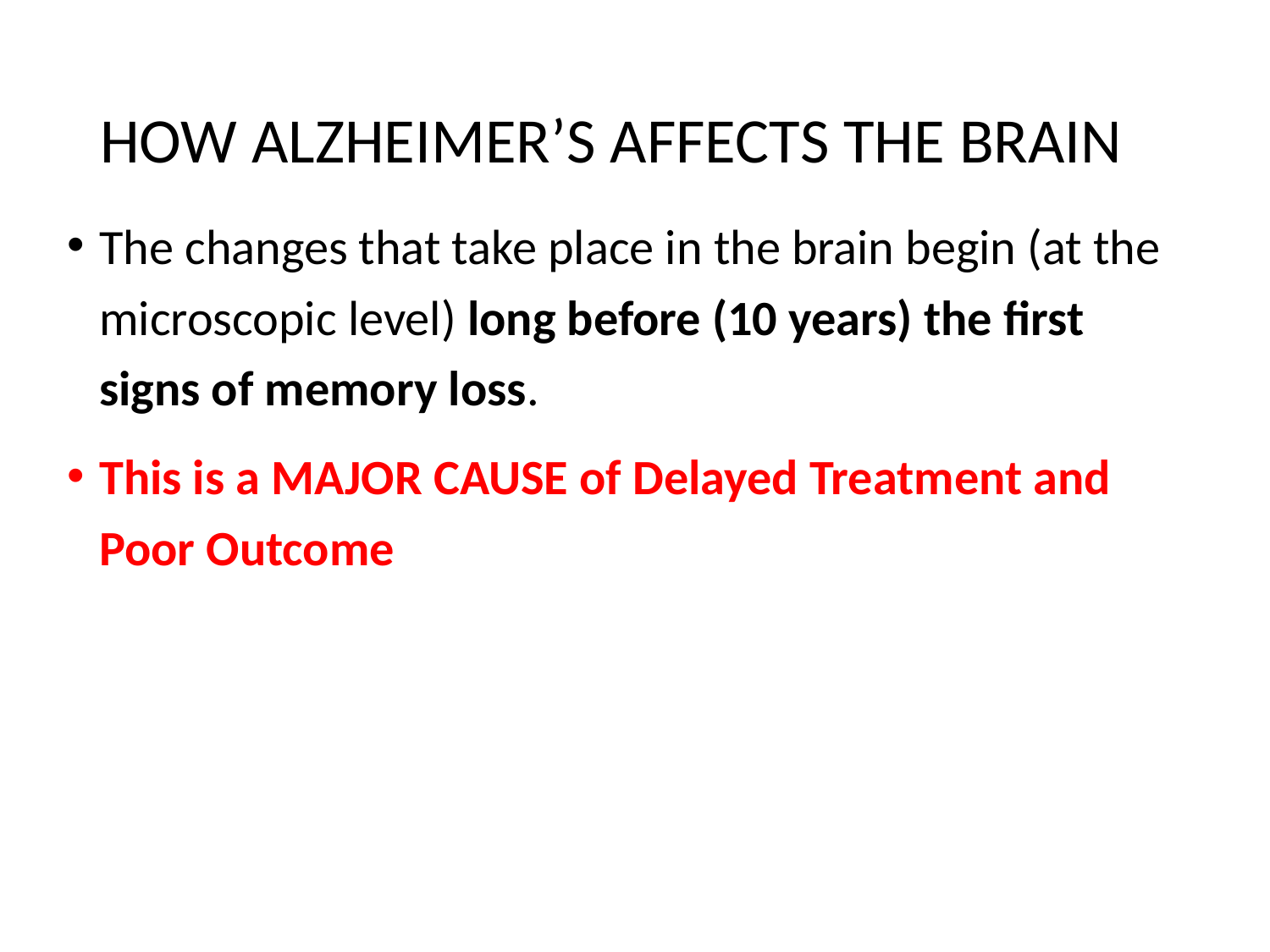

# HOW ALZHEIMER’S AFFECTS THE BRAIN
The changes that take place in the brain begin (at the microscopic level) long before (10 years) the first signs of memory loss.
This is a MAJOR CAUSE of Delayed Treatment and Poor Outcome